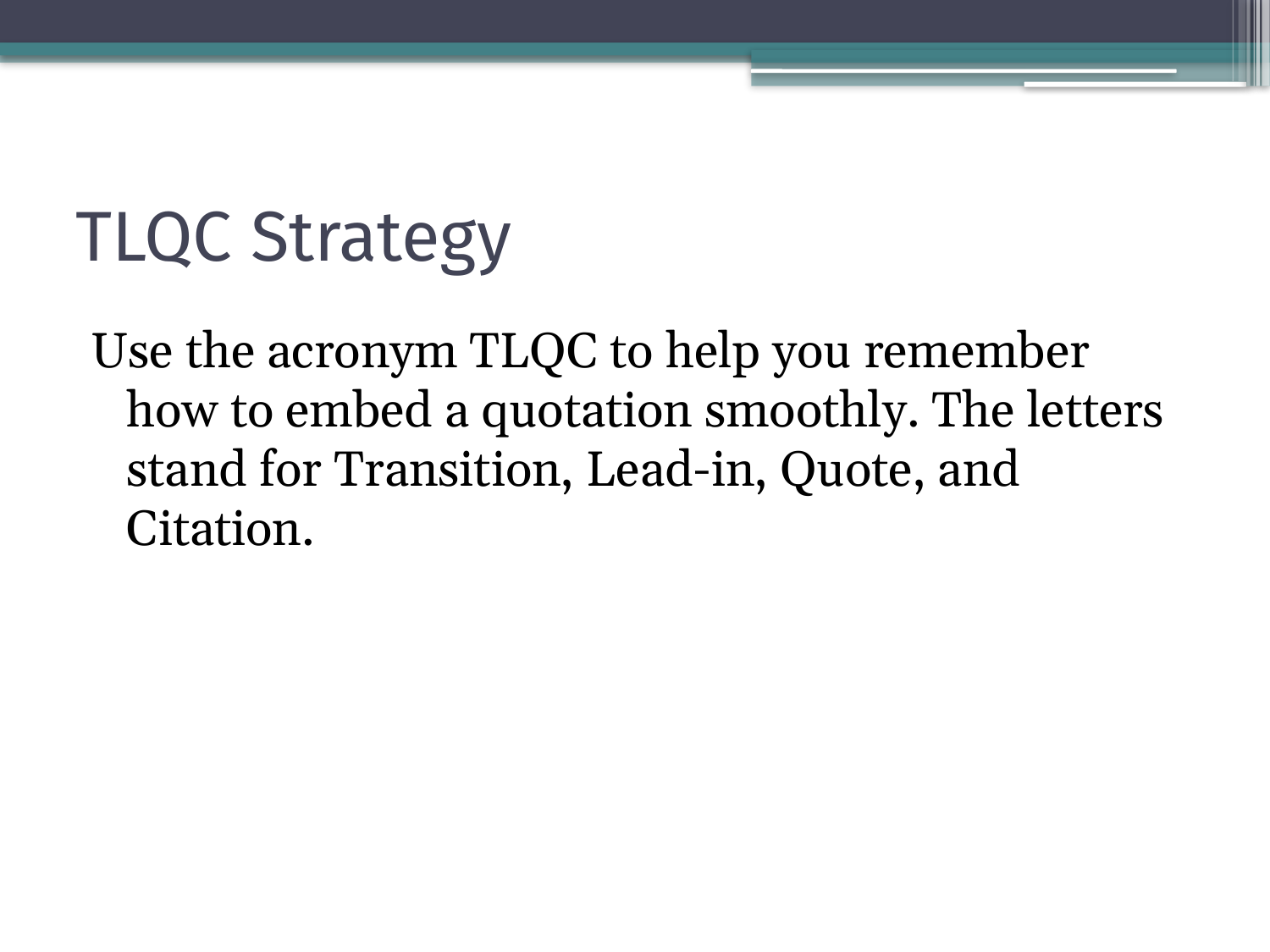

# TLQC Strategy
Use the acronym TLQC to help you remember how to embed a quotation smoothly. The letters stand for Transition, Lead-in, Quote, and Citation.